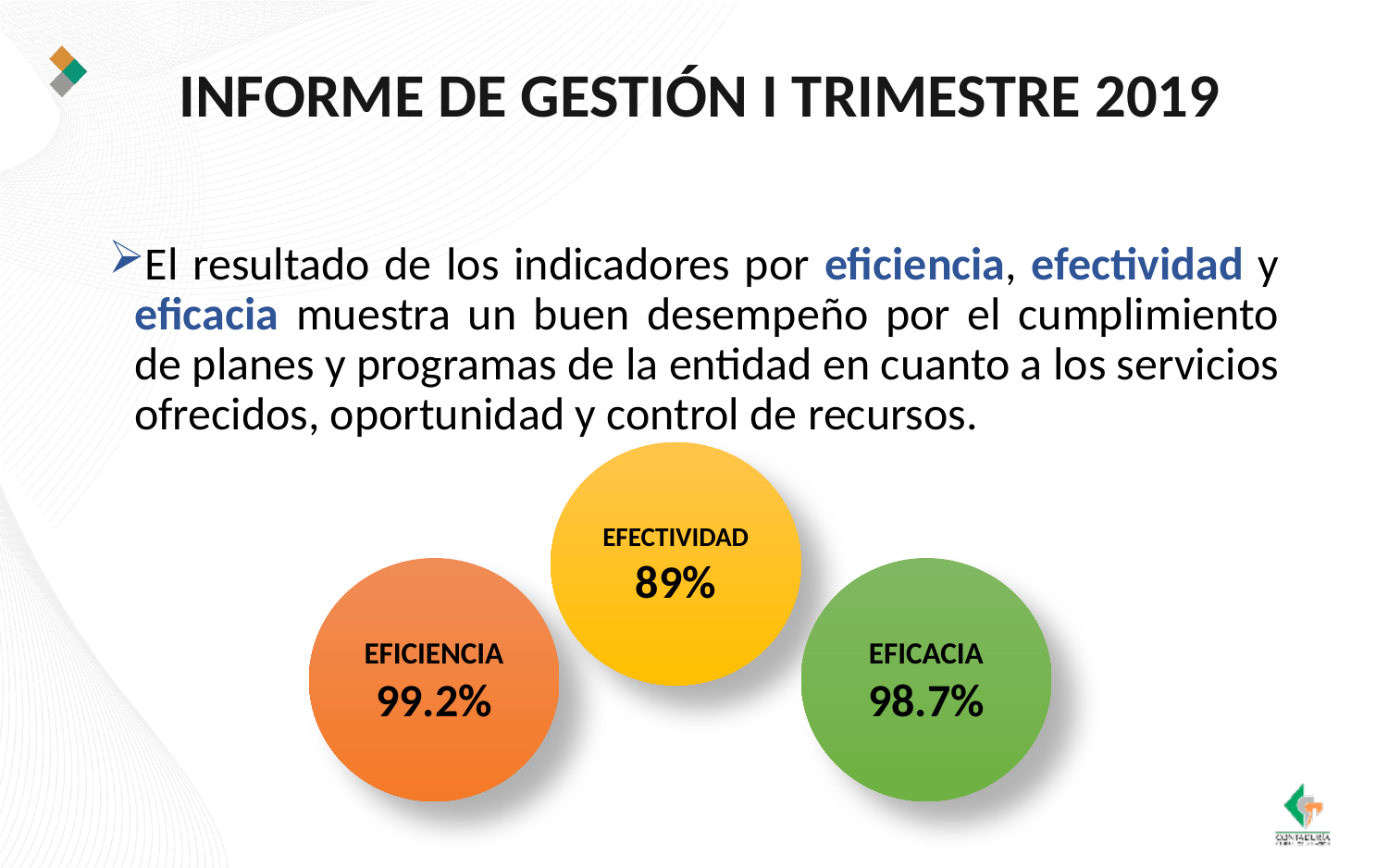

INFORME DE GESTIÓN I TRIMESTRE 2019
El resultado de los indicadores por eficiencia, efectividad y eficacia muestra un buen desempeño por el cumplimiento de planes y programas de la entidad en cuanto a los servicios ofrecidos, oportunidad y control de recursos.

EFECTIVIDAD
89%
EFICIENCIA
99.2%
EFICACIA
98.7%